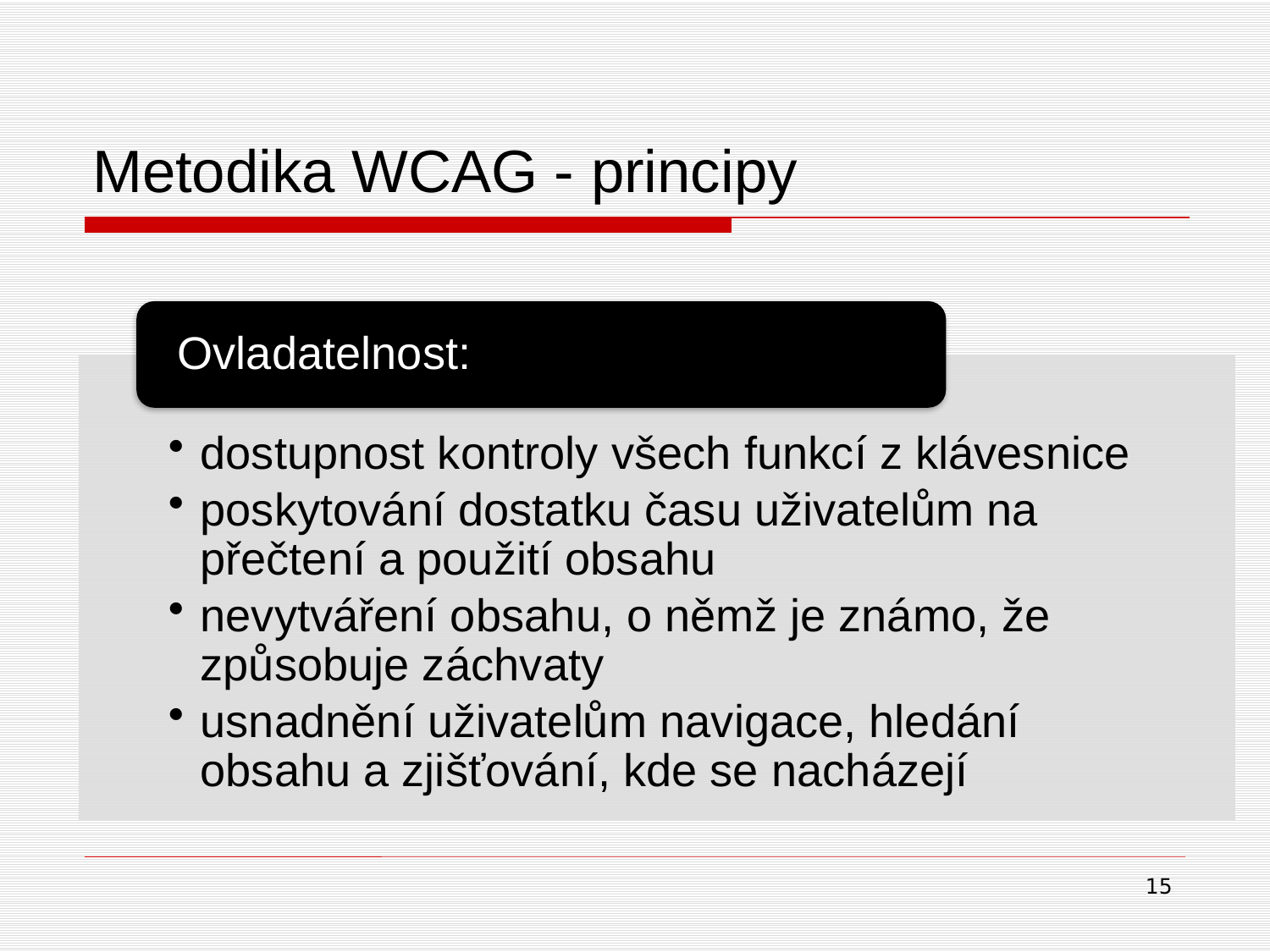

# Metodika WCAG - principy
dostupnost kontroly všech funkcí z klávesnice
poskytování dostatku času uživatelům na přečtení a použití obsahu
nevytváření obsahu, o němž je známo, že způsobuje záchvaty
usnadnění uživatelům navigace, hledání obsahu a zjišťování, kde se nacházejí
Ovladatelnost:
15